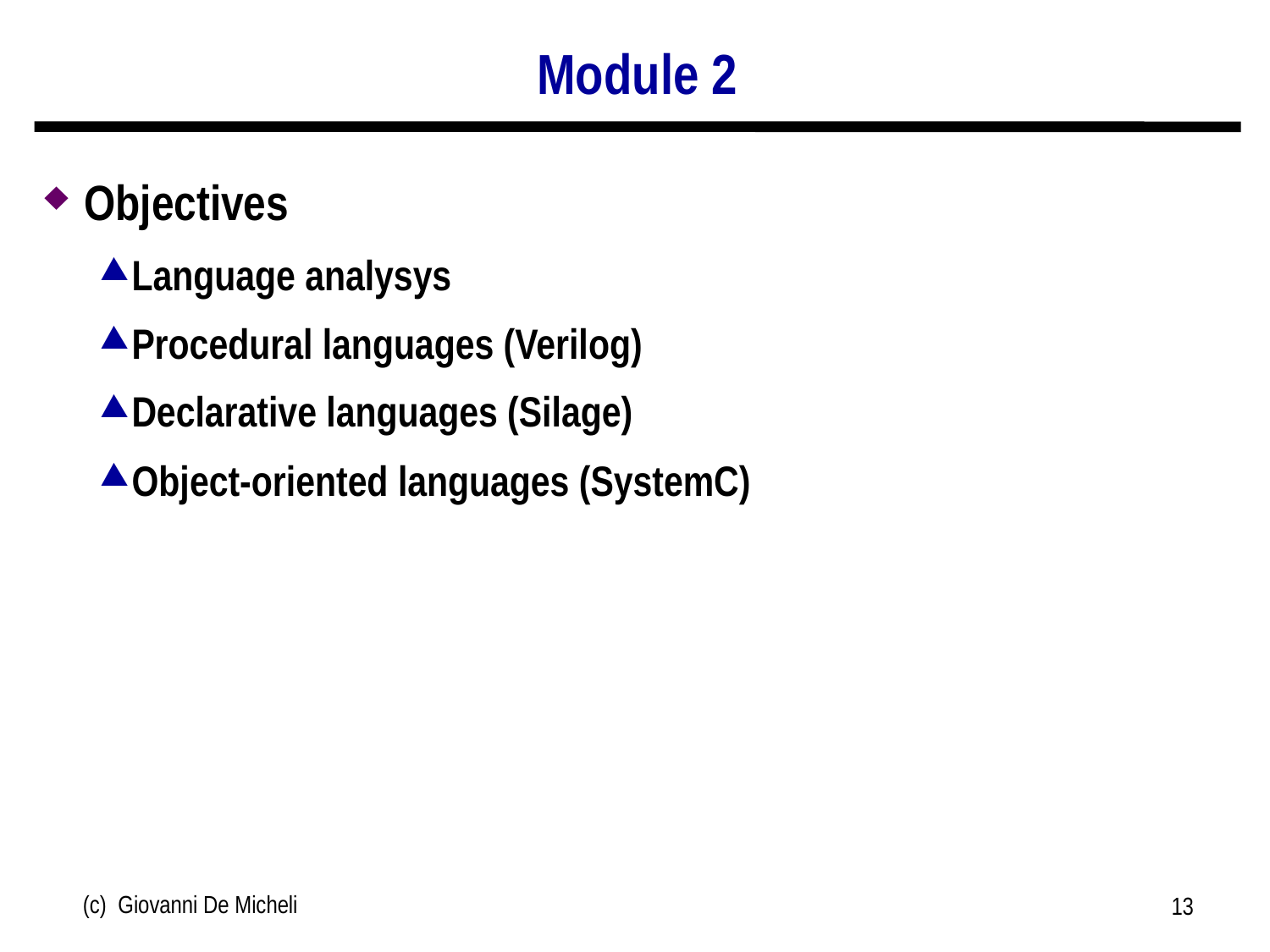

# Module 2
Objectives
Language analysys
Procedural languages (Verilog)
Declarative languages (Silage)
Object-oriented languages (SystemC)
(c)  Giovanni De Micheli
13